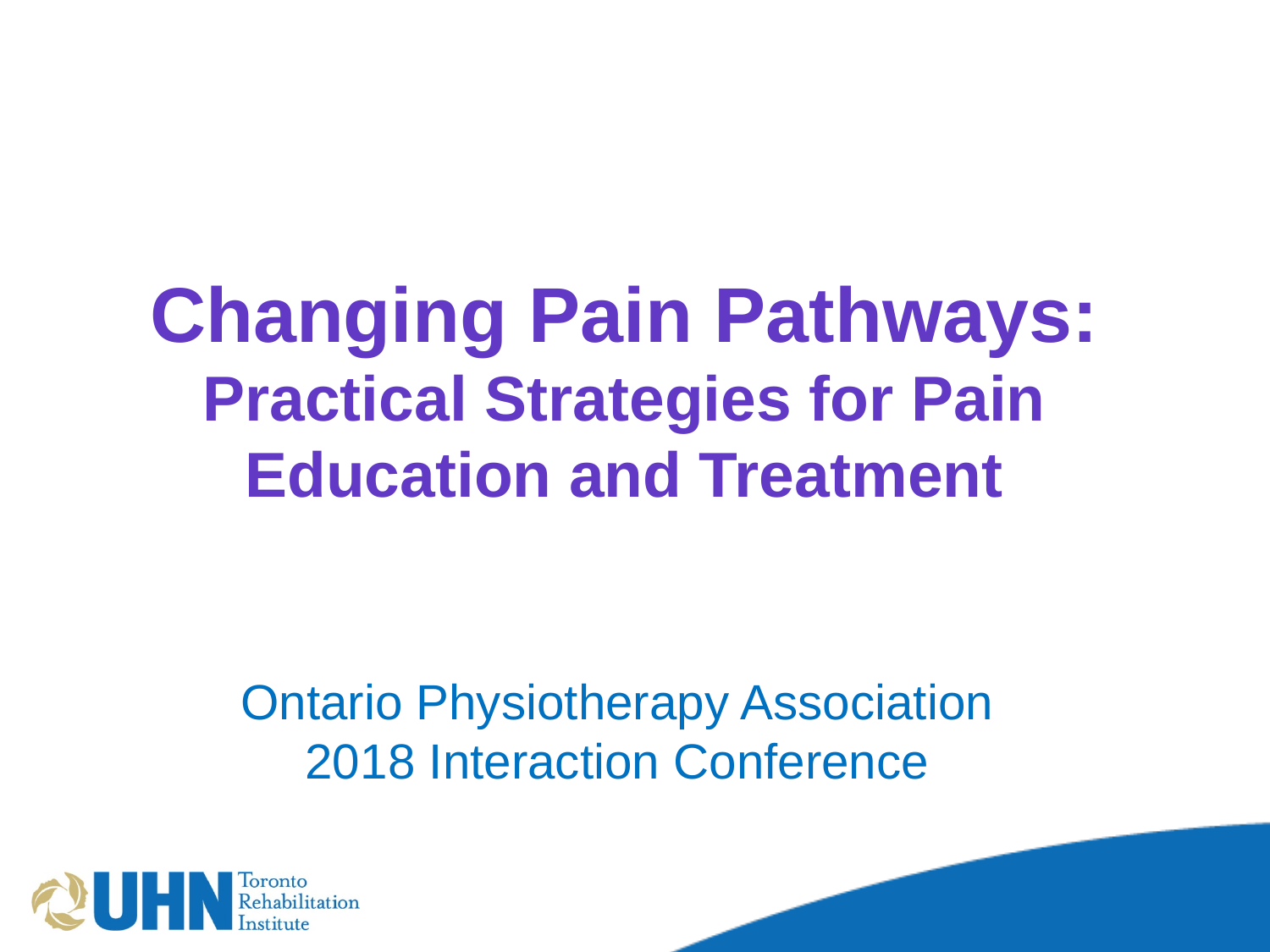

# Changing Pain Pathways: Practical Strategies for Pain Education and Treatment Ontario Physiotherapy Association 2018 Interaction Conference